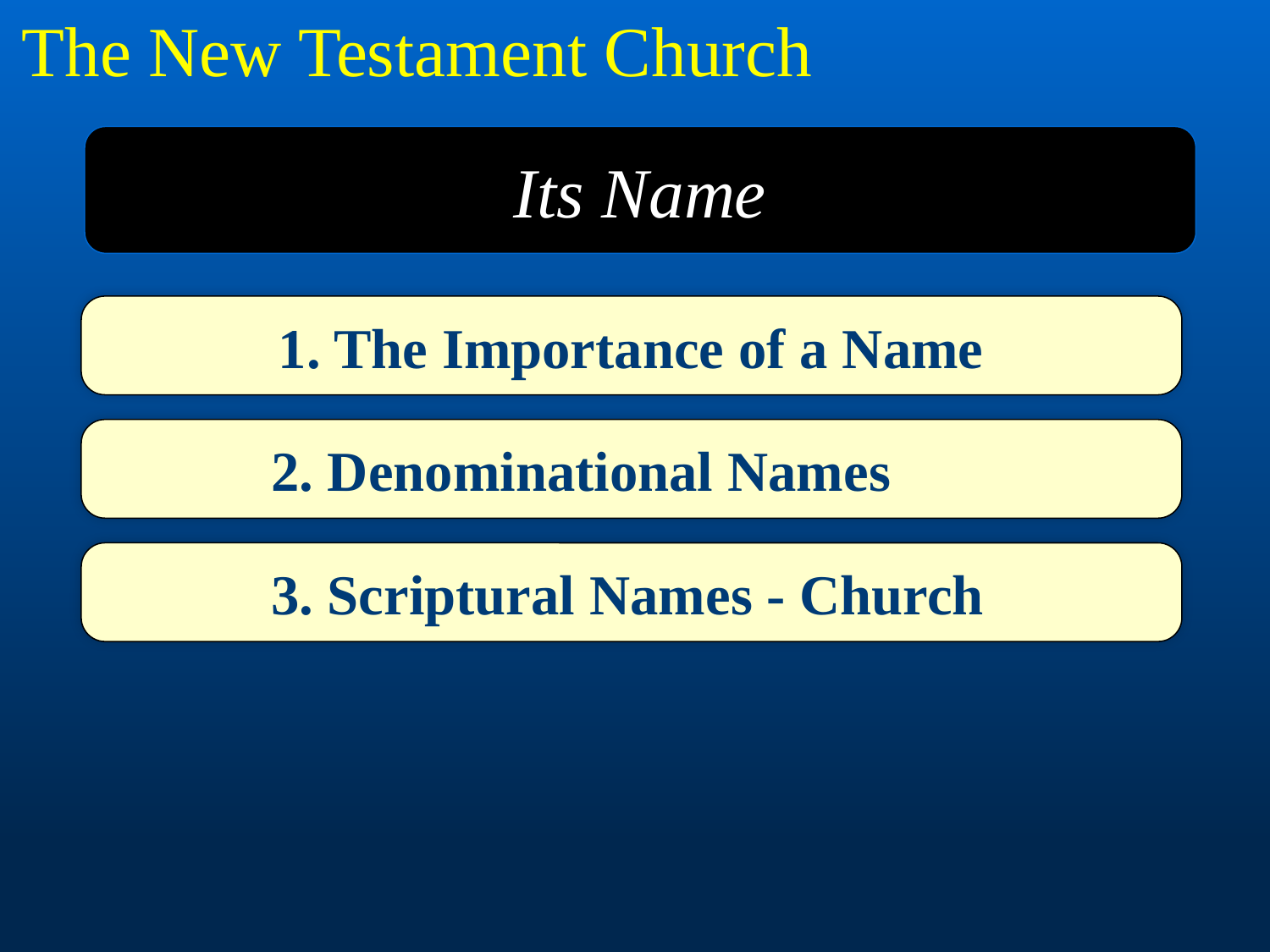

The New Testament Church
Its Name
1. The Importance of a Name
            2. Denominational Names
            3. Scriptural Names - Church